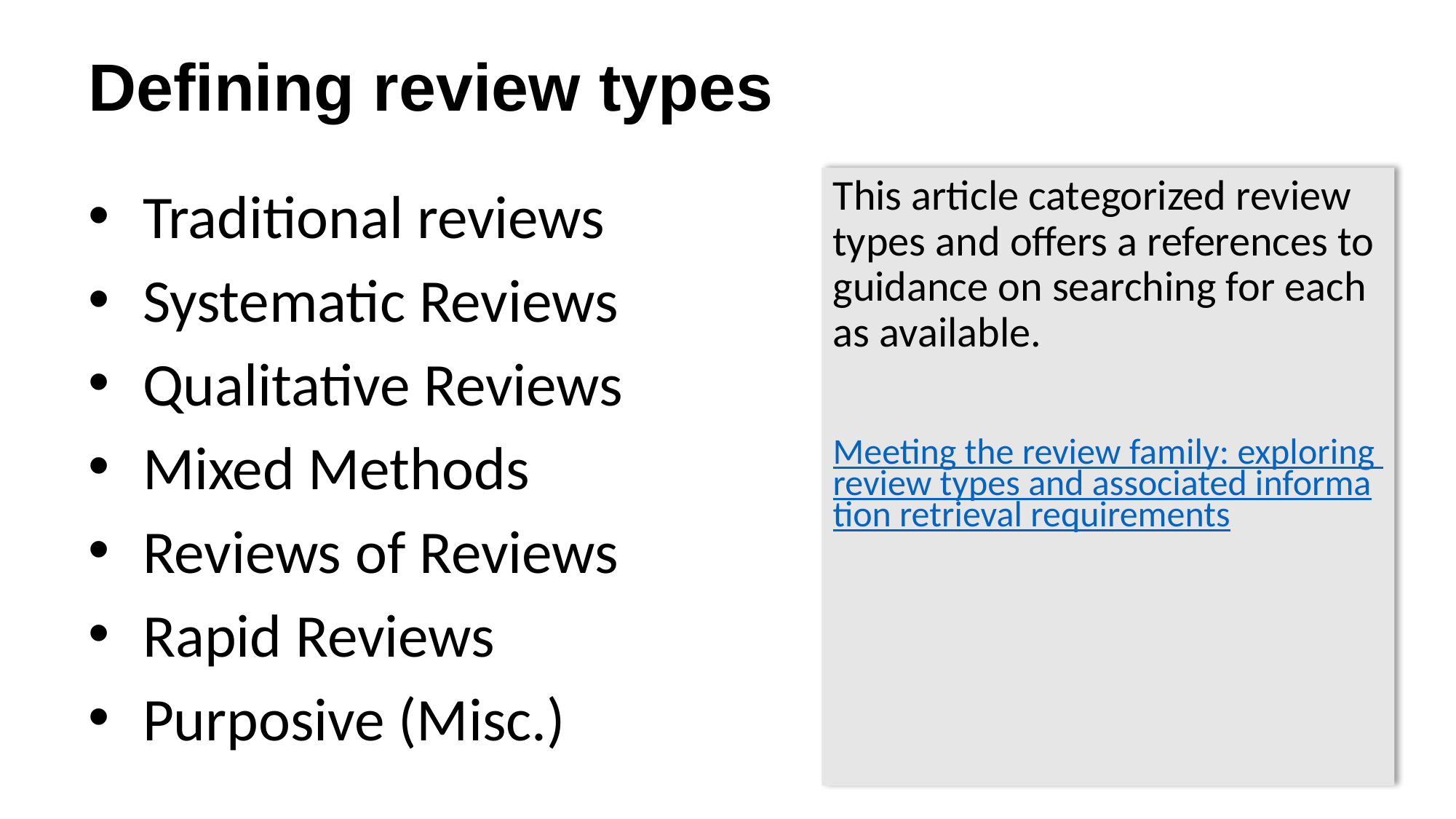

# Defining review types
Traditional reviews
Systematic Reviews
Qualitative Reviews
Mixed Methods
Reviews of Reviews
Rapid Reviews
Purposive (Misc.)
This article categorized review types and offers a references to guidance on searching for each as available.

Meeting the review family: exploring review types and associated information retrieval requirements